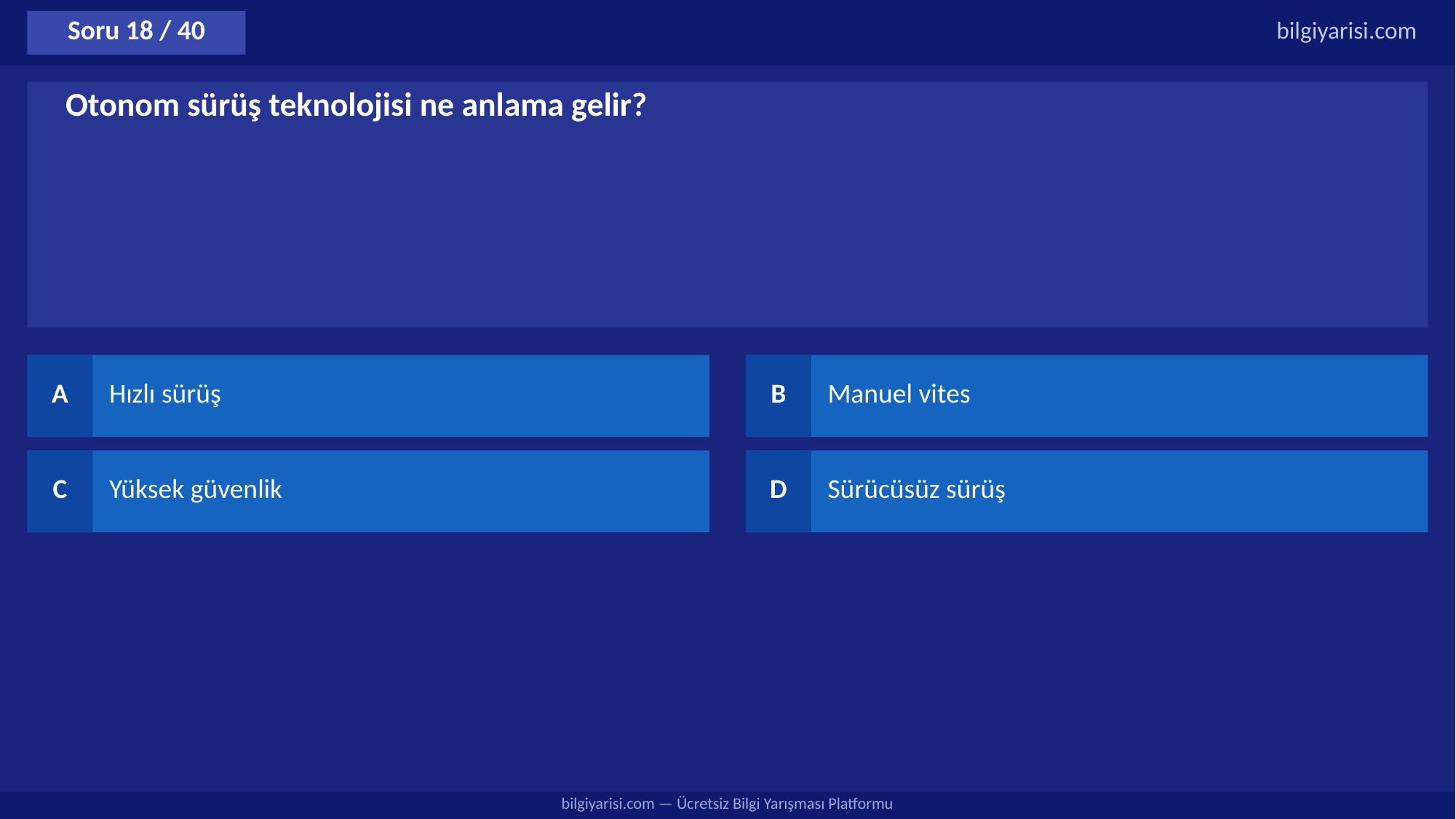

Soru 18 / 40
bilgiyarisi.com

Otonom sürüş teknolojisi ne anlama gelir?

A
Hızlı sürüş

B
Manuel vites

C
Yüksek güvenlik

D
Sürücüsüz sürüş
bilgiyarisi.com — Ücretsiz Bilgi Yarışması Platformu